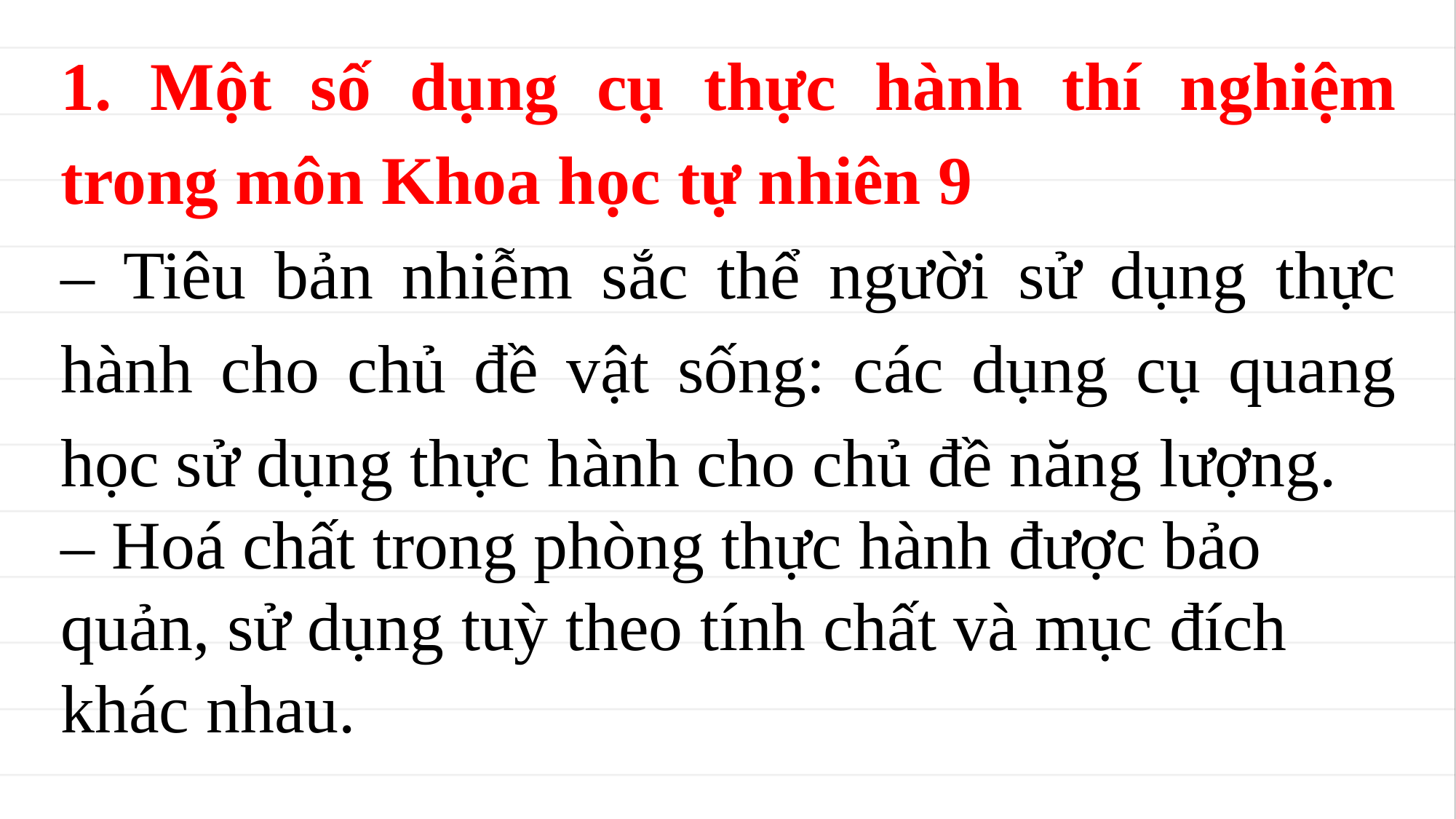

1. Một số dụng cụ thực hành thí nghiệm trong môn Khoa học tự nhiên 9
– Tiêu bản nhiễm sắc thể người sử dụng thực hành cho chủ đề vật sống: các dụng cụ quang học sử dụng thực hành cho chủ đề năng lượng.
– Hoá chất trong phòng thực hành được bảo quản, sử dụng tuỳ theo tính chất và mục đích khác nhau.